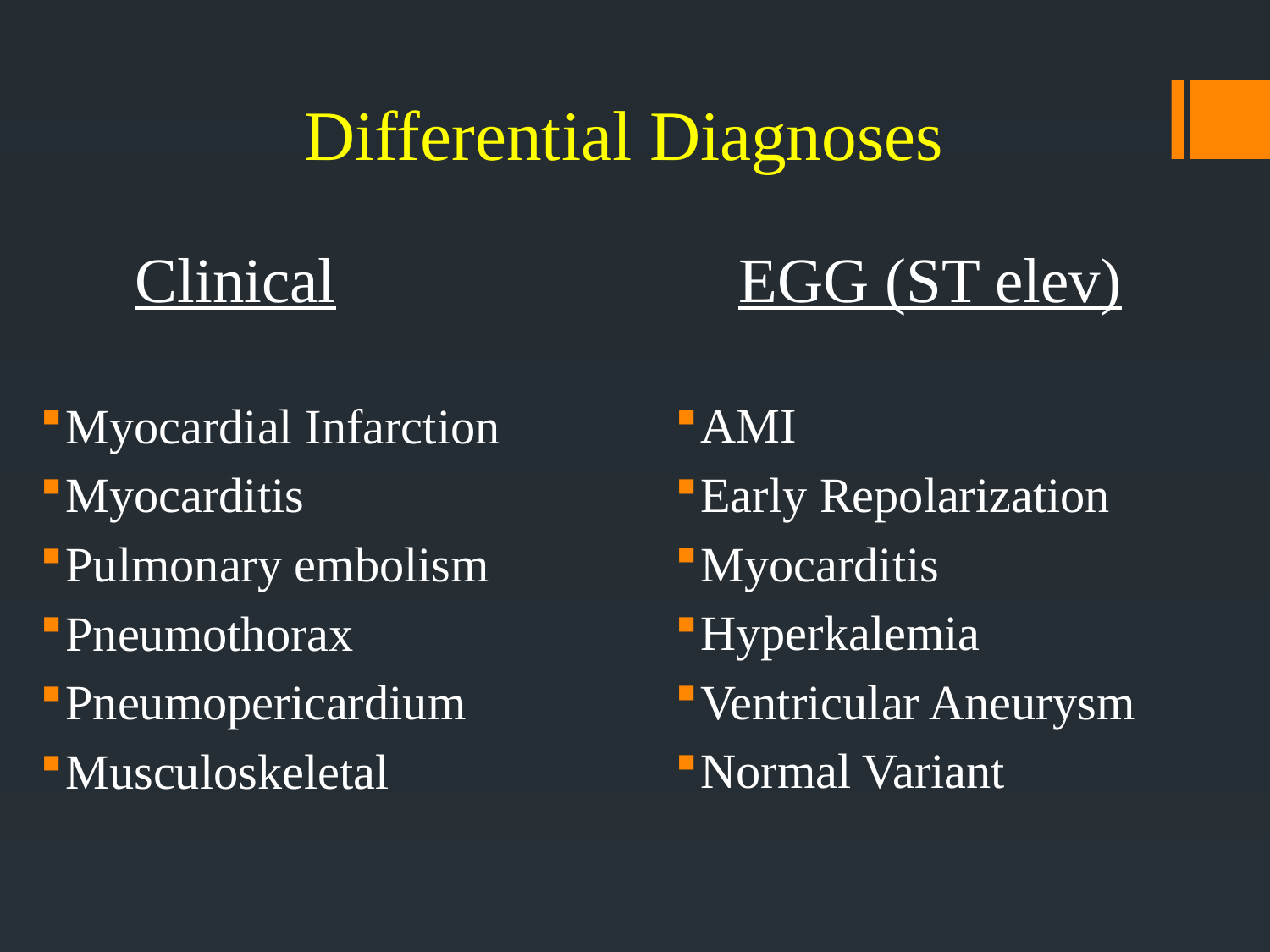

# Differential Diagnoses
Clinical

Myocardial Infarction
Myocarditis
Pulmonary embolism
Pneumothorax
Pneumopericardium
Musculoskeletal

EGG (ST elev)

AMI
Early Repolarization
Myocarditis
Hyperkalemia
Ventricular Aneurysm
Normal Variant